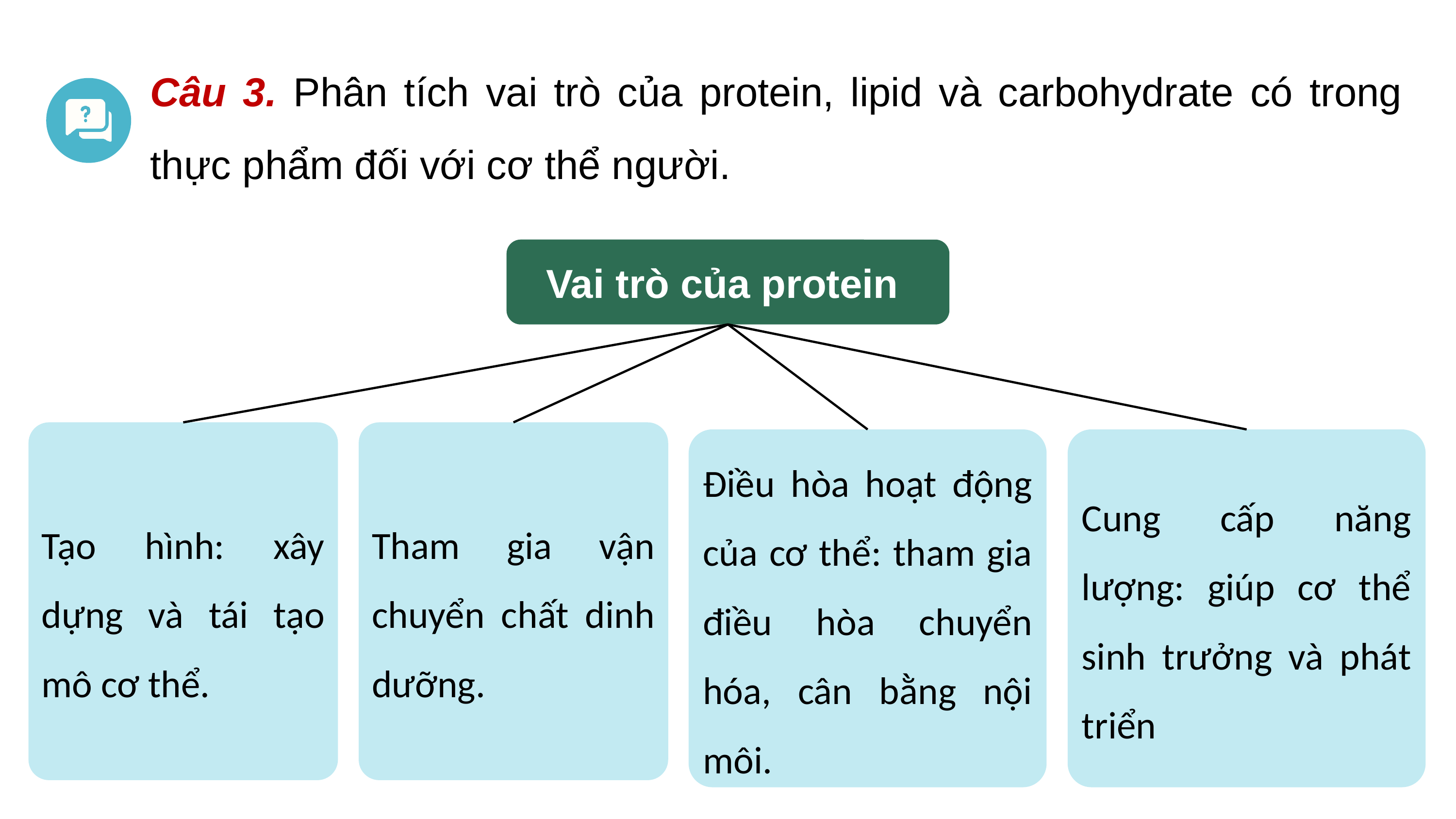

Câu 3. Phân tích vai trò của protein, lipid và carbohydrate có trong thực phẩm đối với cơ thể người.

Vai trò của protein
Tạo hình: xây dựng và tái tạo mô cơ thể.
Tham gia vận chuyển chất dinh dưỡng.
Điều hòa hoạt động của cơ thể: tham gia điều hòa chuyển hóa, cân bằng nội môi.
Cung cấp năng lượng: giúp cơ thể sinh trưởng và phát triển